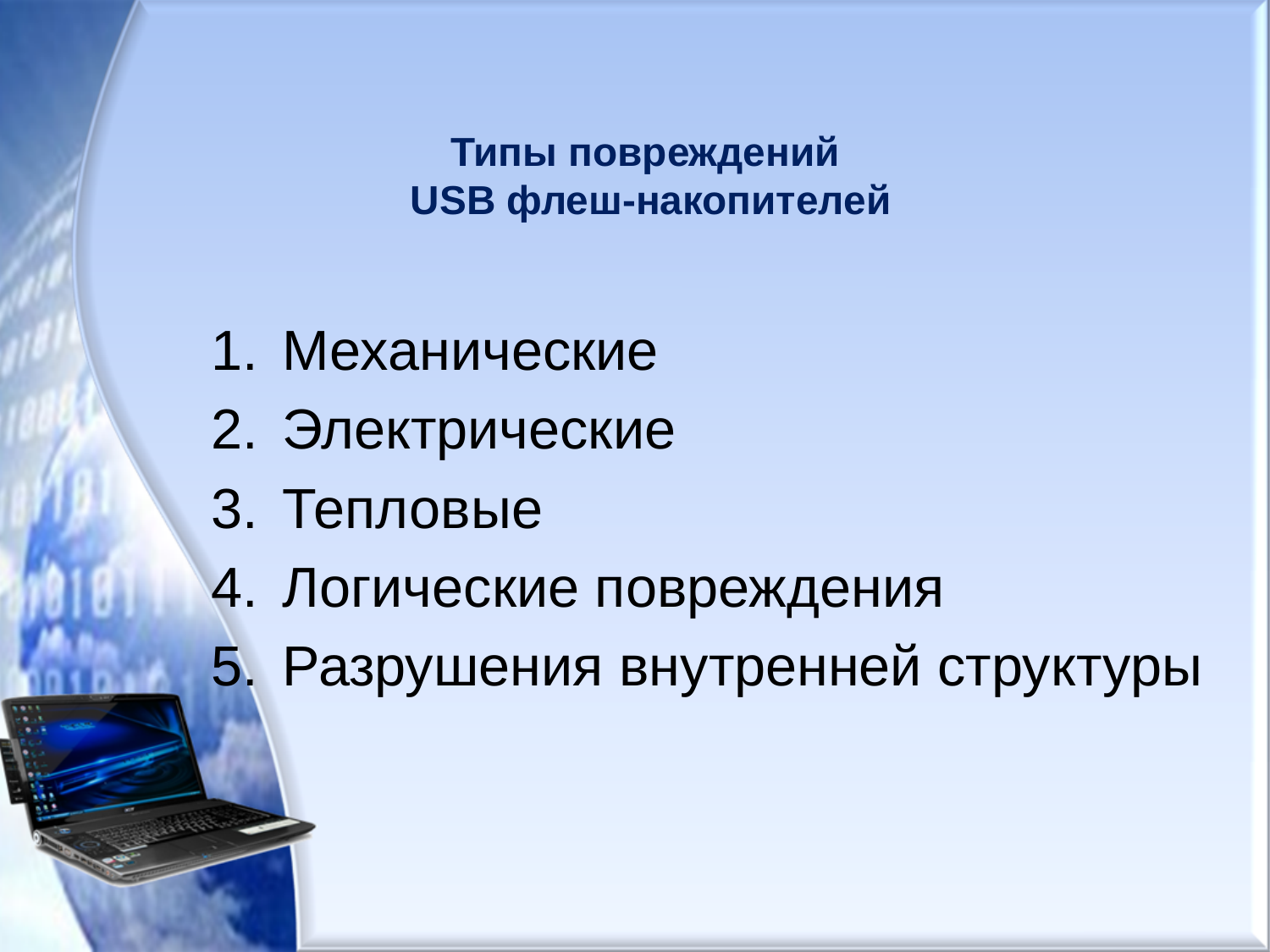

# Типы повреждений USB флеш-накопителей
Механические
Электрические
Тепловые
Логические повреждения
Разрушения внутренней структуры